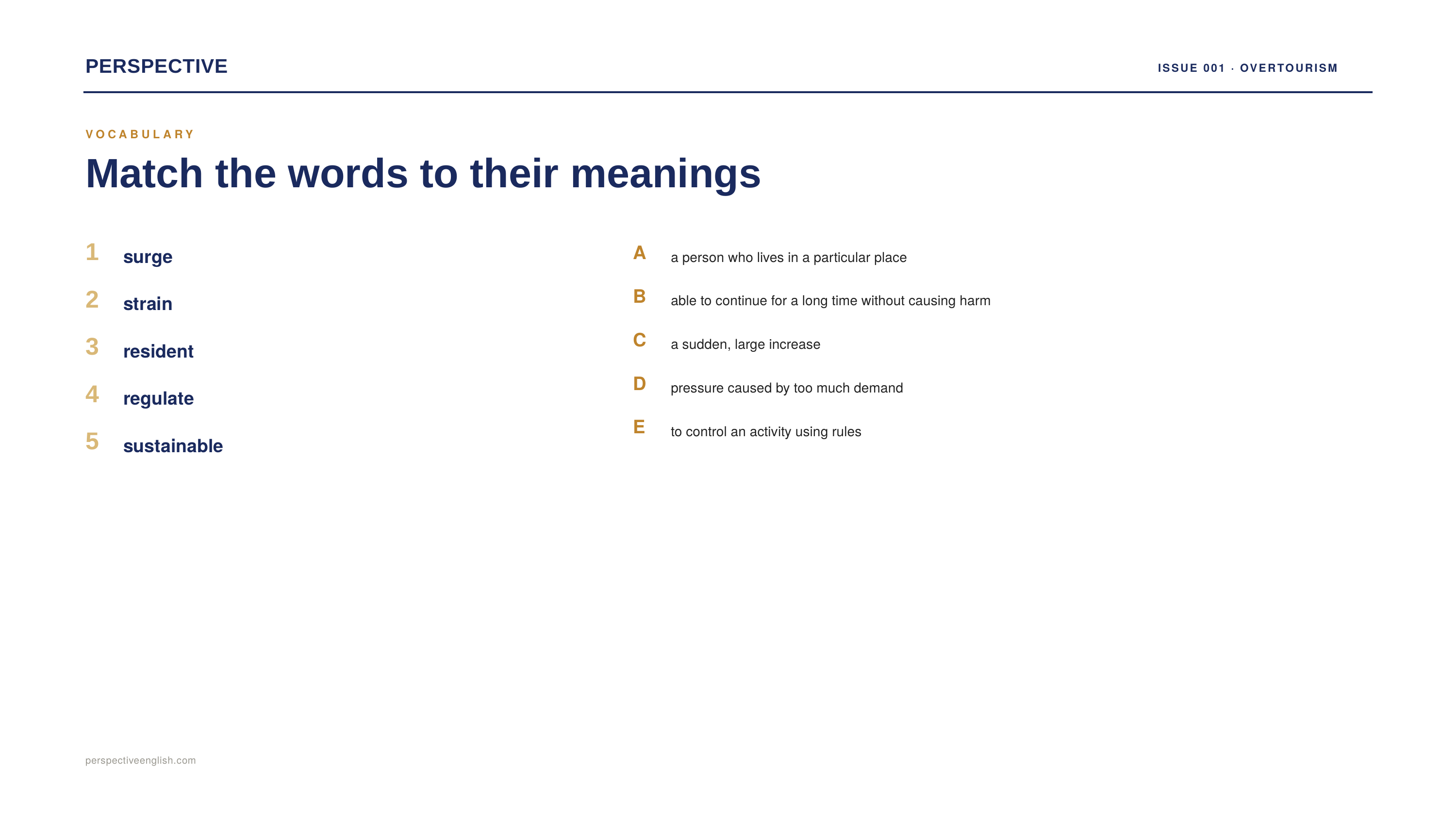

PERSPECTIVE
ISSUE 001 · OVERTOURISM

VOCABULARY
Match the words to their meanings
1
A
a person who lives in a particular place
surge
B
able to continue for a long time without causing harm
2
strain
C
a sudden, large increase
3
resident
D
pressure caused by too much demand
4
regulate
E
to control an activity using rules
5
sustainable
perspectiveenglish.com